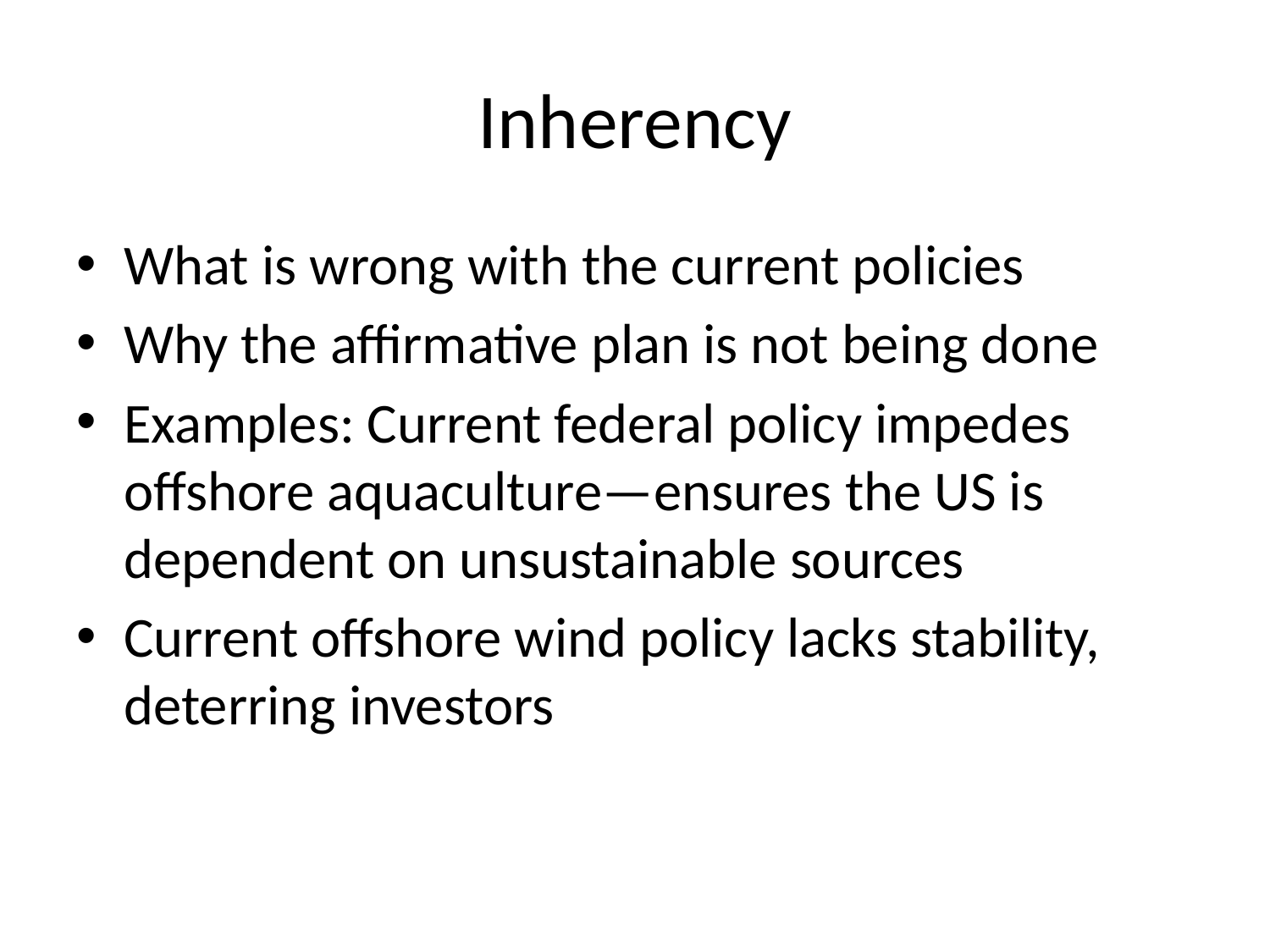

# Inherency
What is wrong with the current policies
Why the affirmative plan is not being done
Examples: Current federal policy impedes offshore aquaculture—ensures the US is dependent on unsustainable sources
Current offshore wind policy lacks stability, deterring investors